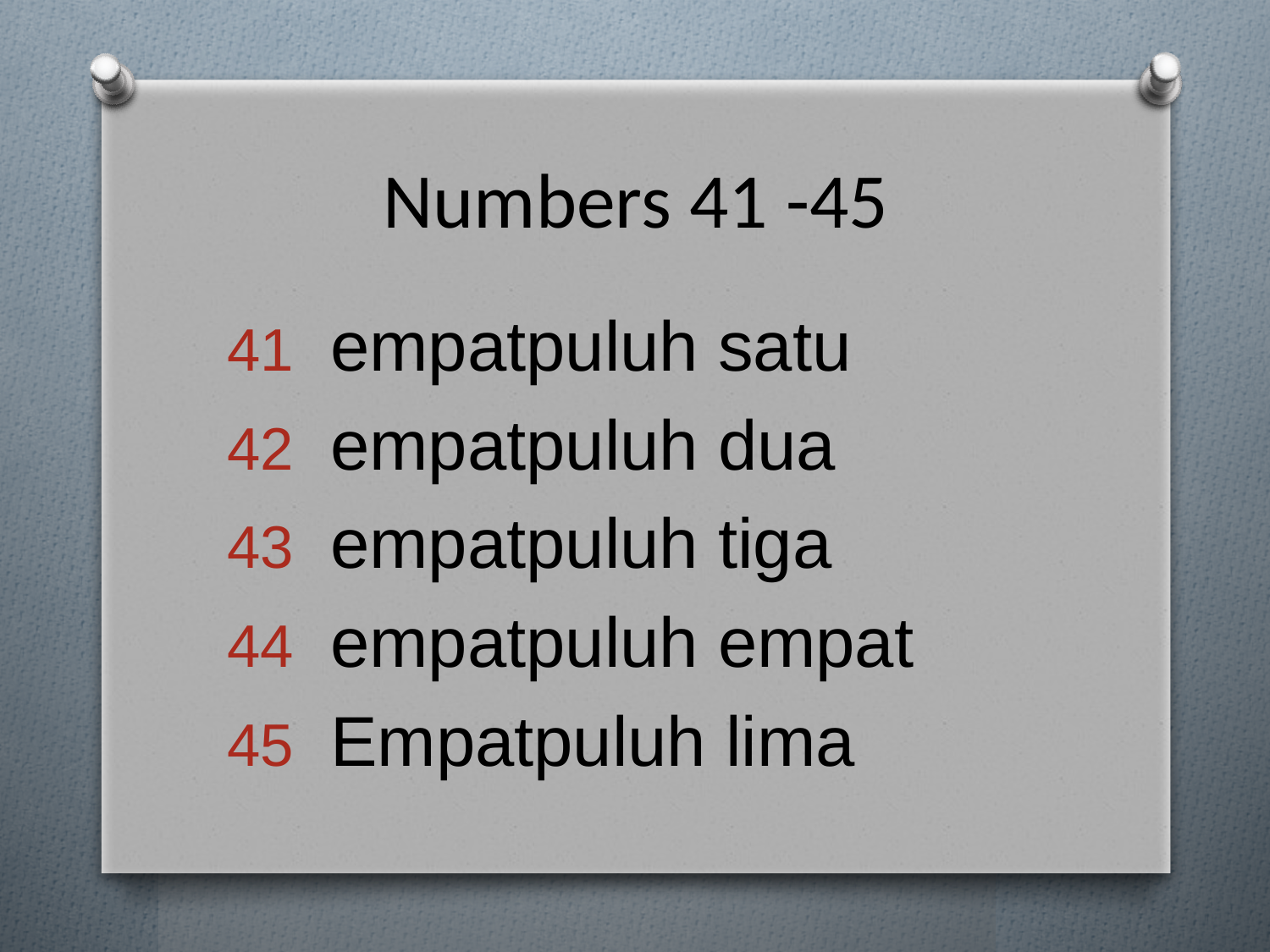

# Numbers 41 -45
empatpuluh satu
empatpuluh dua
empatpuluh tiga
empatpuluh empat
Empatpuluh lima